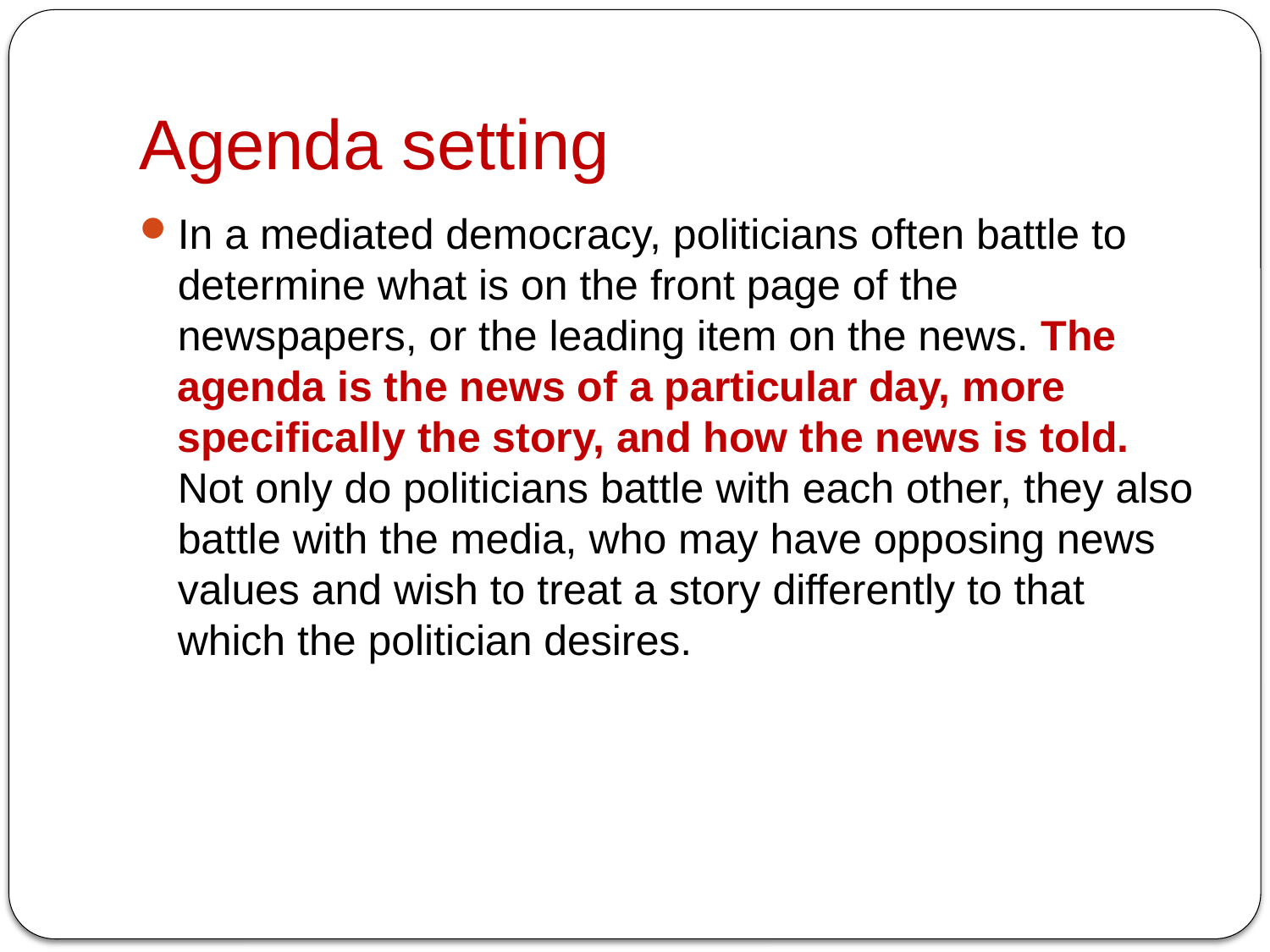

# Agenda setting
In a mediated democracy, politicians often battle to determine what is on the front page of the newspapers, or the leading item on the news. The agenda is the news of a particular day, more specifically the story, and how the news is told. Not only do politicians battle with each other, they also battle with the media, who may have opposing news values and wish to treat a story differently to that which the politician desires.